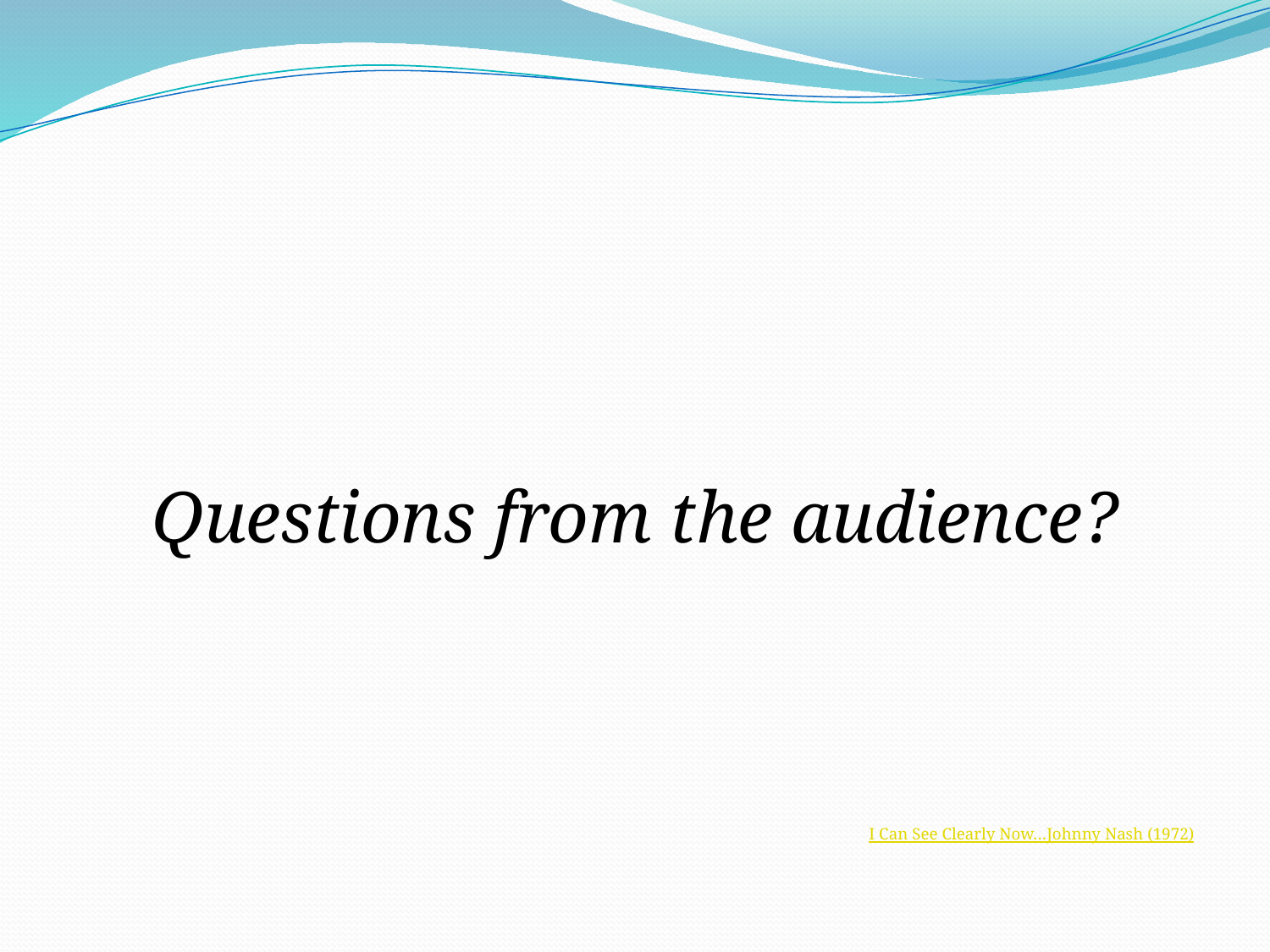

#

Questions from the audience?

I Can See Clearly Now…Johnny Nash (1972)